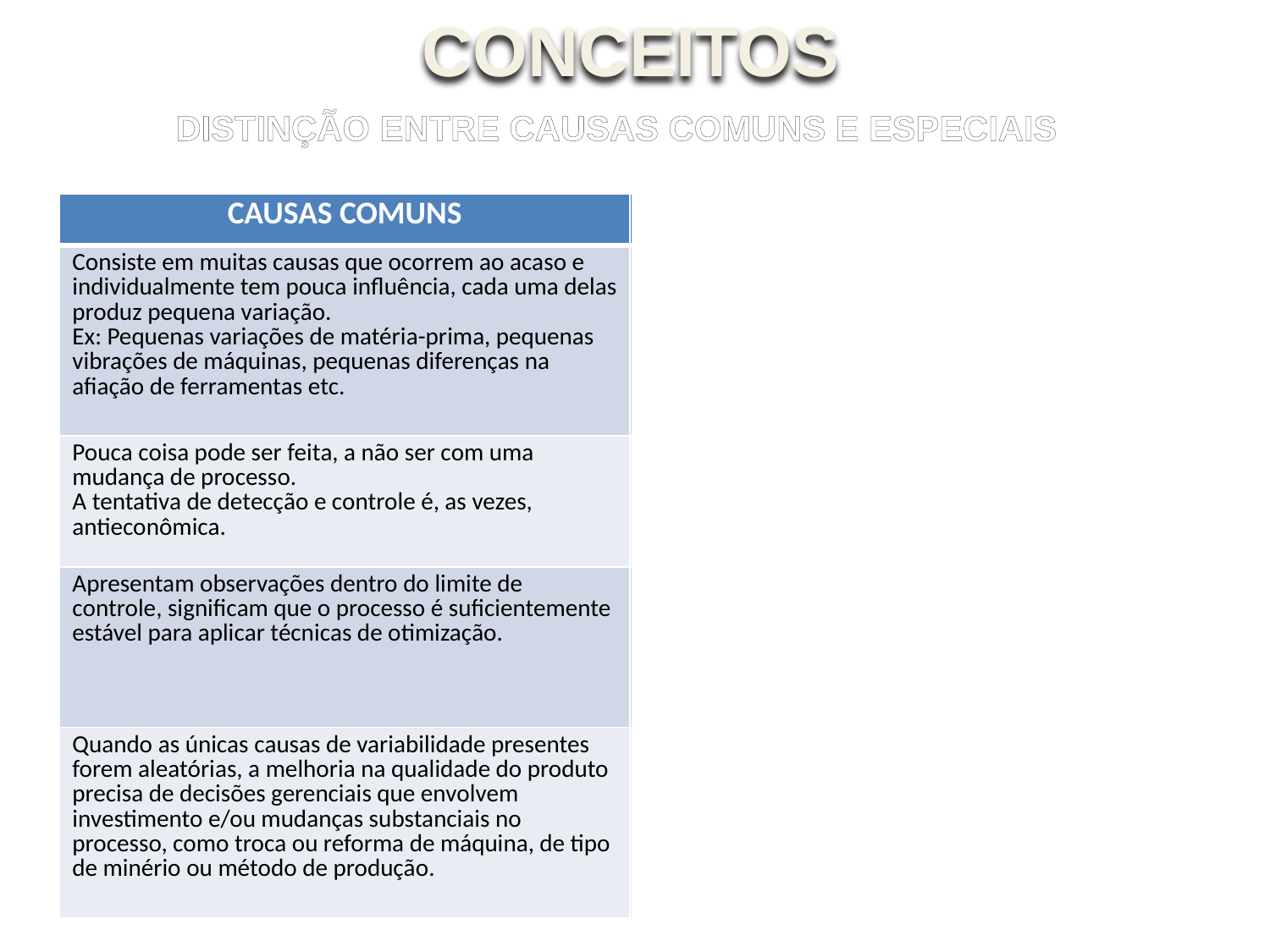

CONCEITOS
DISTINÇÃO ENTRE CAUSAS COMUNS E ESPECIAIS

| CAUSAS COMUNS | CAUSAS ESPECIAIS |
| --- | --- |
| Consiste em muitas causas que ocorrem ao acaso e individualmente tem pouca influência, cada uma delas produz pequena variação. Ex: Pequenas variações de matéria-prima, pequenas vibrações de máquinas, pequenas diferenças na afiação de ferramentas etc. | Consiste em uma ou poucas causas individuais. Cada uma delas pode produzir grandes variações. Ex: Falhas do operador, ajuste errado das máquinas, erros de cálculo, parcela de matéria-prima defeituosa, quebra de componentes de máquina etc. |
| Pouca coisa pode ser feita, a não ser com uma mudança de processo. A tentativa de detecção e controle é, as vezes, antieconômica. | As causas especiais podem ser detectadas. A sua eliminação em geral é economicamente justificável. |
| Apresentam observações dentro do limite de controle, significam que o processo é suficientemente estável para aplicar técnicas de otimização. | Apresentam observações fora do limite de controle, significam que o processo deve ser investigado e corrigido. O processo não é suficientemente estável para se aplicar métodos de previsão de seu comportamento. |
| Quando as únicas causas de variabilidade presentes forem aleatórias, a melhoria na qualidade do produto precisa de decisões gerenciais que envolvem investimento e/ou mudanças substanciais no processo, como troca ou reforma de máquina, de tipo de minério ou método de produção. | A melhoria da qualidade pode na grande maioria dos casos ser atingida através de ações locais de correção, ajuste ou calibração de aparelhos. Estas ações envolvem, em geral, pequenos investimentos. |